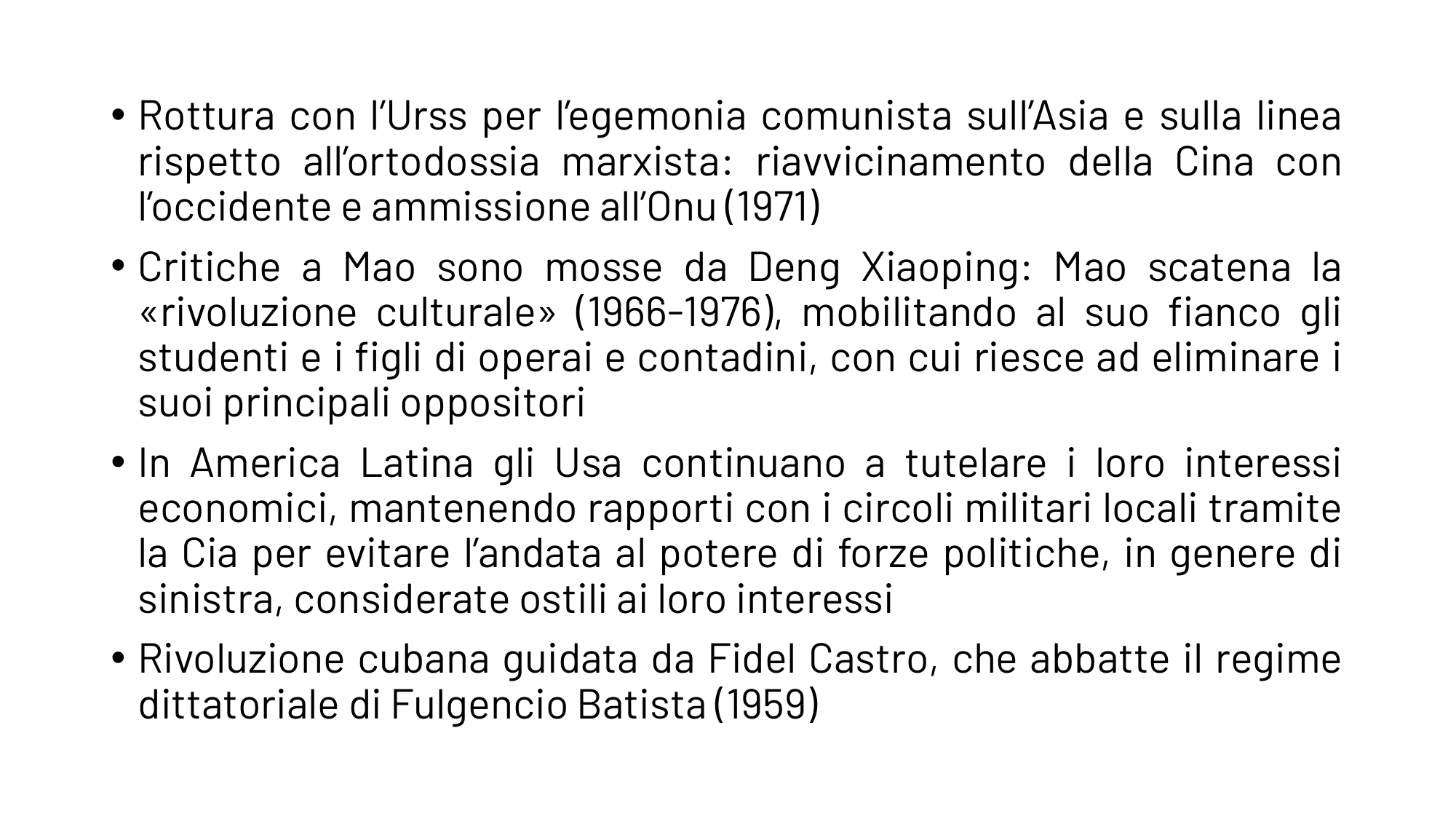

Rottura con l’Urss per l’egemonia comunista sull’Asia e sulla linea rispetto all’ortodossia marxista: riavvicinamento della Cina con l’occidente e ammissione all’Onu (1971)
Critiche a Mao sono mosse da Deng Xiaoping: Mao scatena la «rivoluzione culturale» (1966-1976), mobilitando al suo fianco gli studenti e i figli di operai e contadini, con cui riesce ad eliminare i suoi principali oppositori
In America Latina gli Usa continuano a tutelare i loro interessi economici, mantenendo rapporti con i circoli militari locali tramite la Cia per evitare l’andata al potere di forze politiche, in genere di sinistra, considerate ostili ai loro interessi
Rivoluzione cubana guidata da Fidel Castro, che abbatte il regime dittatoriale di Fulgencio Batista (1959)